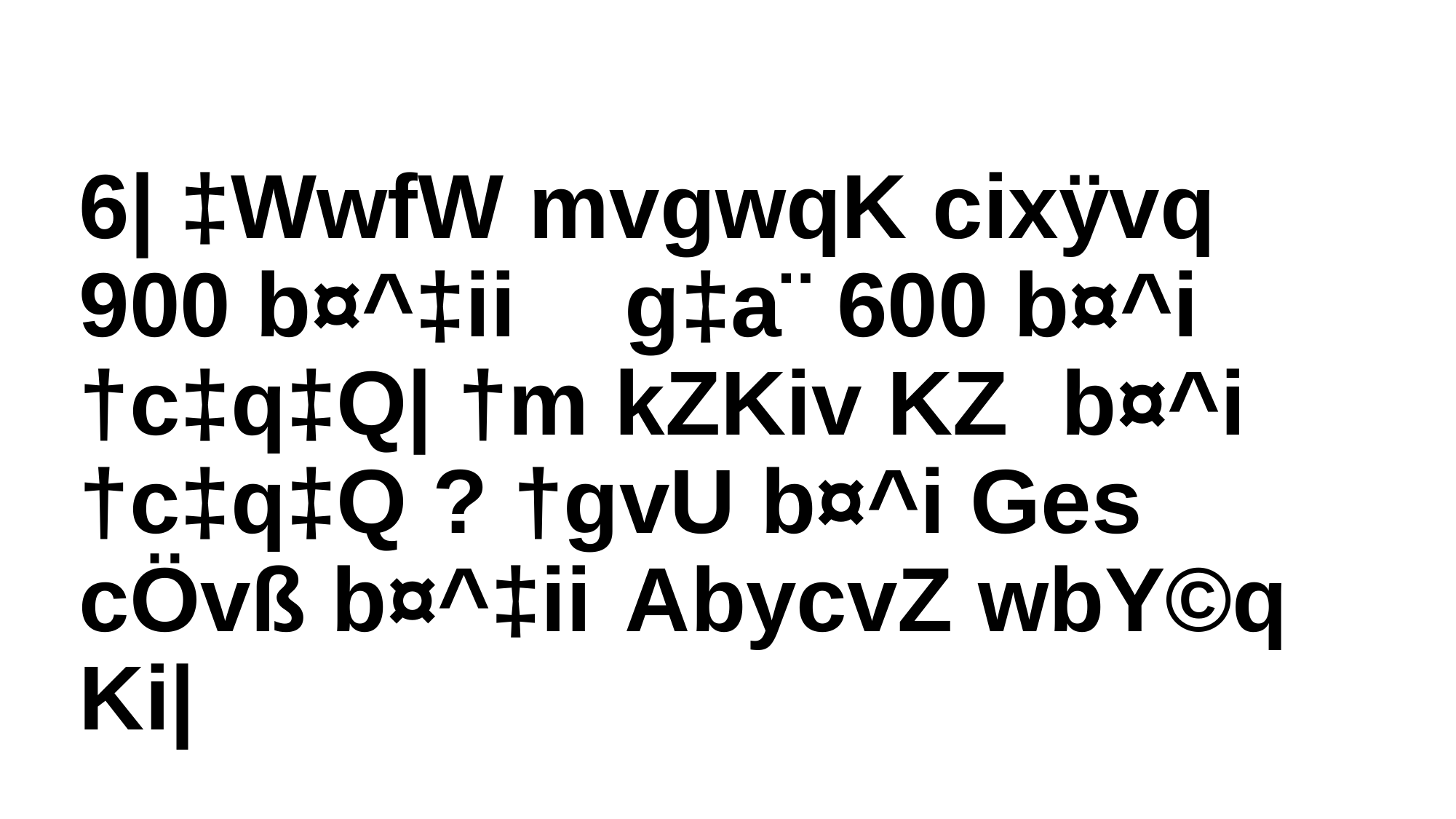

6| ‡WwfW mvgwqK cixÿvq 900 b¤^‡ii 	g‡a¨ 600 b¤^i †c‡q‡Q| †m kZKiv KZ 	b¤^i †c‡q‡Q ? †gvU b¤^i Ges cÖvß b¤^‡ii 	AbycvZ wbY©q Ki|